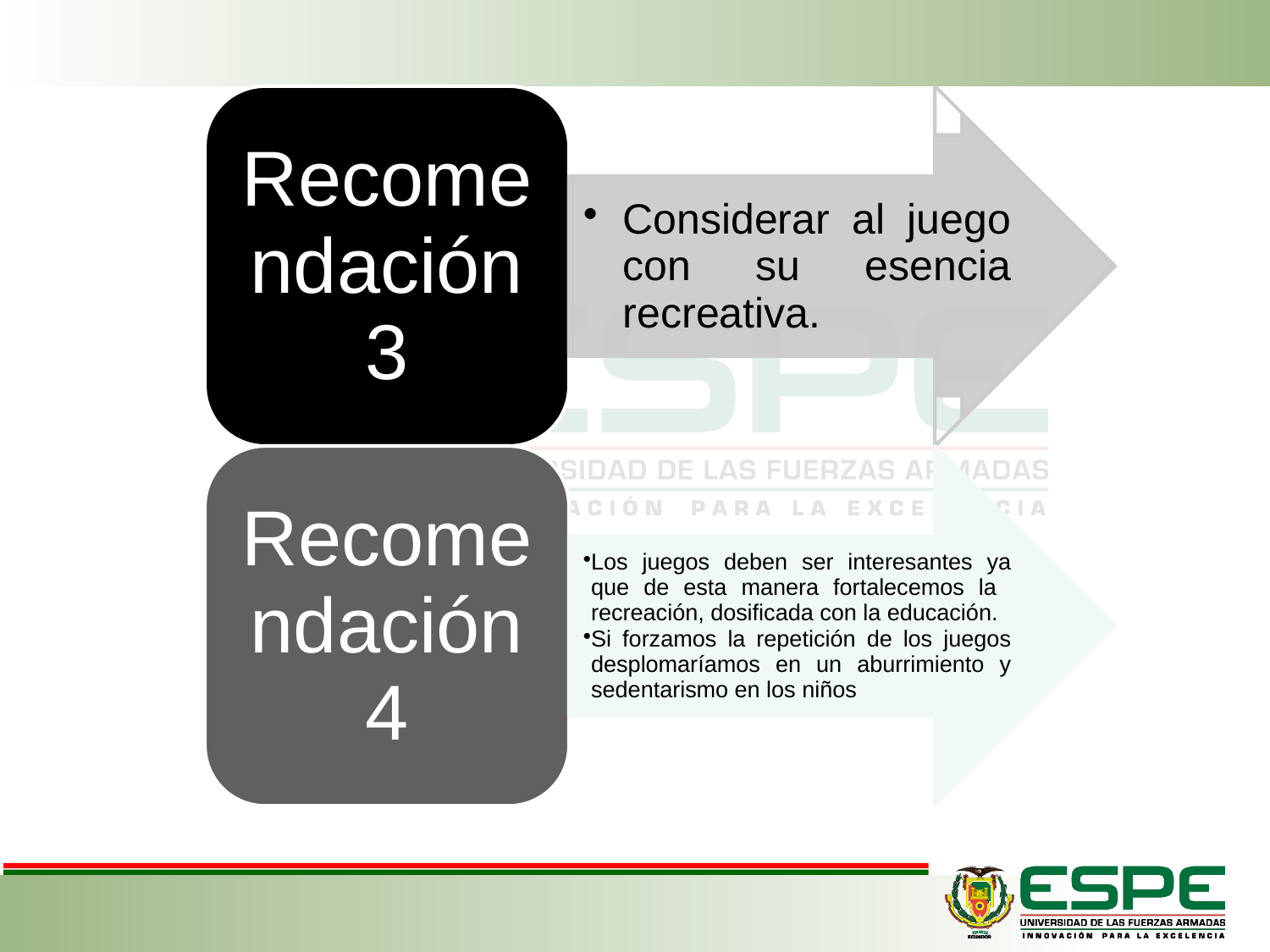

Recomendación
3
Recomendación
4
Los juegos deben ser interesantes ya que de esta manera fortalecemos la  recreación, dosificada con la educación.
Si forzamos la repetición de los juegos desplomaríamos en un aburrimiento y sedentarismo en los niños